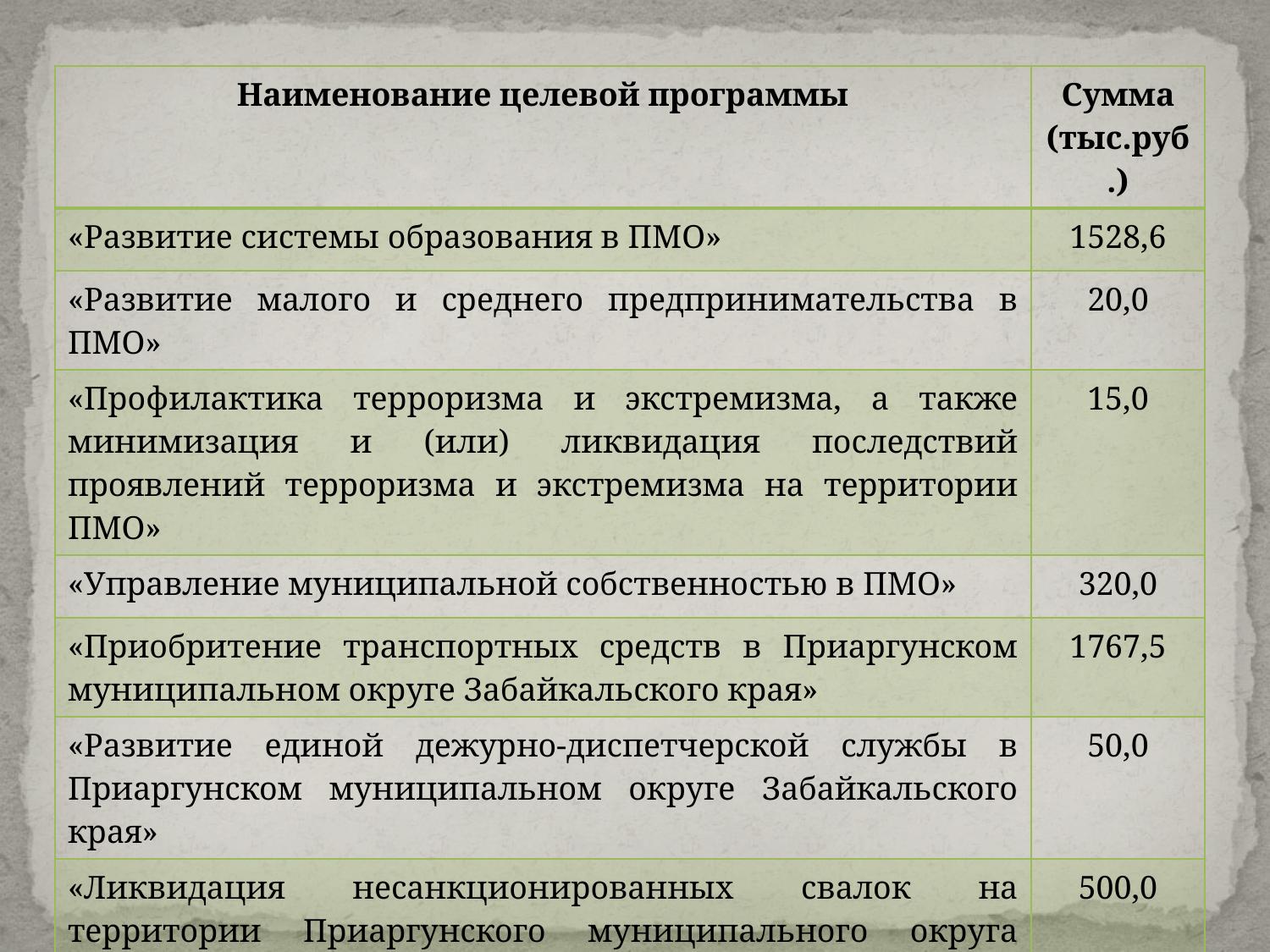

| Наименование целевой программы | Сумма (тыс.руб.) |
| --- | --- |
| «Развитие системы образования в ПМО» | 1528,6 |
| «Развитие малого и среднего предпринимательства в ПМО» | 20,0 |
| «Профилактика терроризма и экстремизма, а также минимизация и (или) ликвидация последствий проявлений терроризма и экстремизма на территории ПМО» | 15,0 |
| «Управление муниципальной собственностью в ПМО» | 320,0 |
| «Приобритение транспортных средств в Приаргунском муниципальном округе Забайкальского края» | 1767,5 |
| «Развитие единой дежурно-диспетчерской службы в Приаргунском муниципальном округе Забайкальского края» | 50,0 |
| «Ликвидация несанкционированных свалок на территории Приаргунского муниципального округа Забайкальского края» | 500,0 |
| «Содержание объектов размещения отходов на территории Приаргунского муниципального округа Забайкальского края» | 4660,0 |
| Итого | 18462,7 |